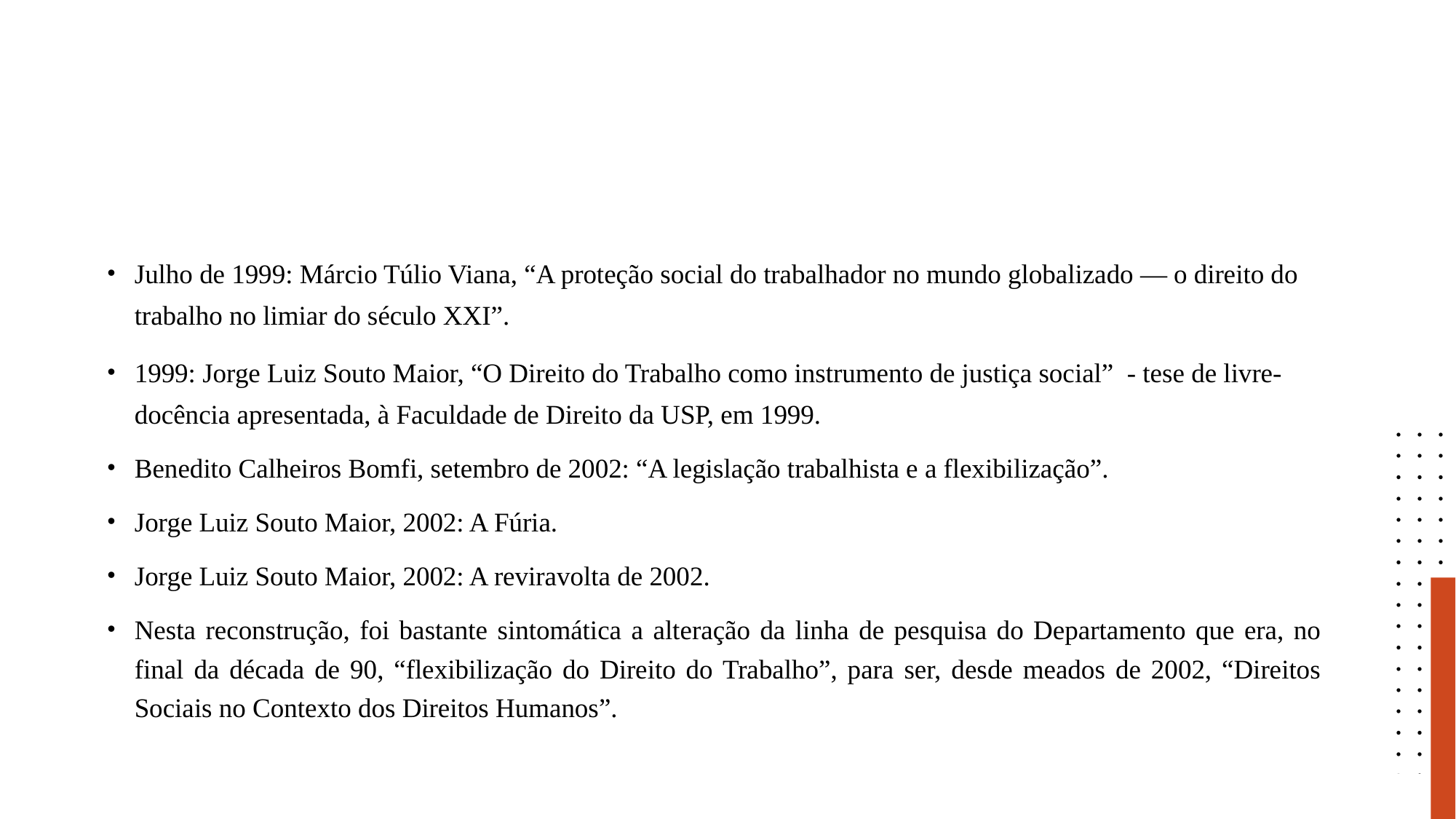

#
Julho de 1999: Márcio Túlio Viana, “A proteção social do trabalhador no mundo globalizado — o direito do trabalho no limiar do século XXI”.
1999: Jorge Luiz Souto Maior, “O Direito do Trabalho como instrumento de justiça social”  - tese de livre-docência apresentada, à Faculdade de Direito da USP, em 1999.
Benedito Calheiros Bomfi, setembro de 2002: “A legislação trabalhista e a flexibilização”.
Jorge Luiz Souto Maior, 2002: A Fúria.
Jorge Luiz Souto Maior, 2002: A reviravolta de 2002.
Nesta reconstrução, foi bastante sintomática a alteração da linha de pesquisa do Departamento que era, no final da década de 90, “flexibilização do Direito do Trabalho”, para ser, desde meados de 2002, “Direitos Sociais no Contexto dos Direitos Humanos”.